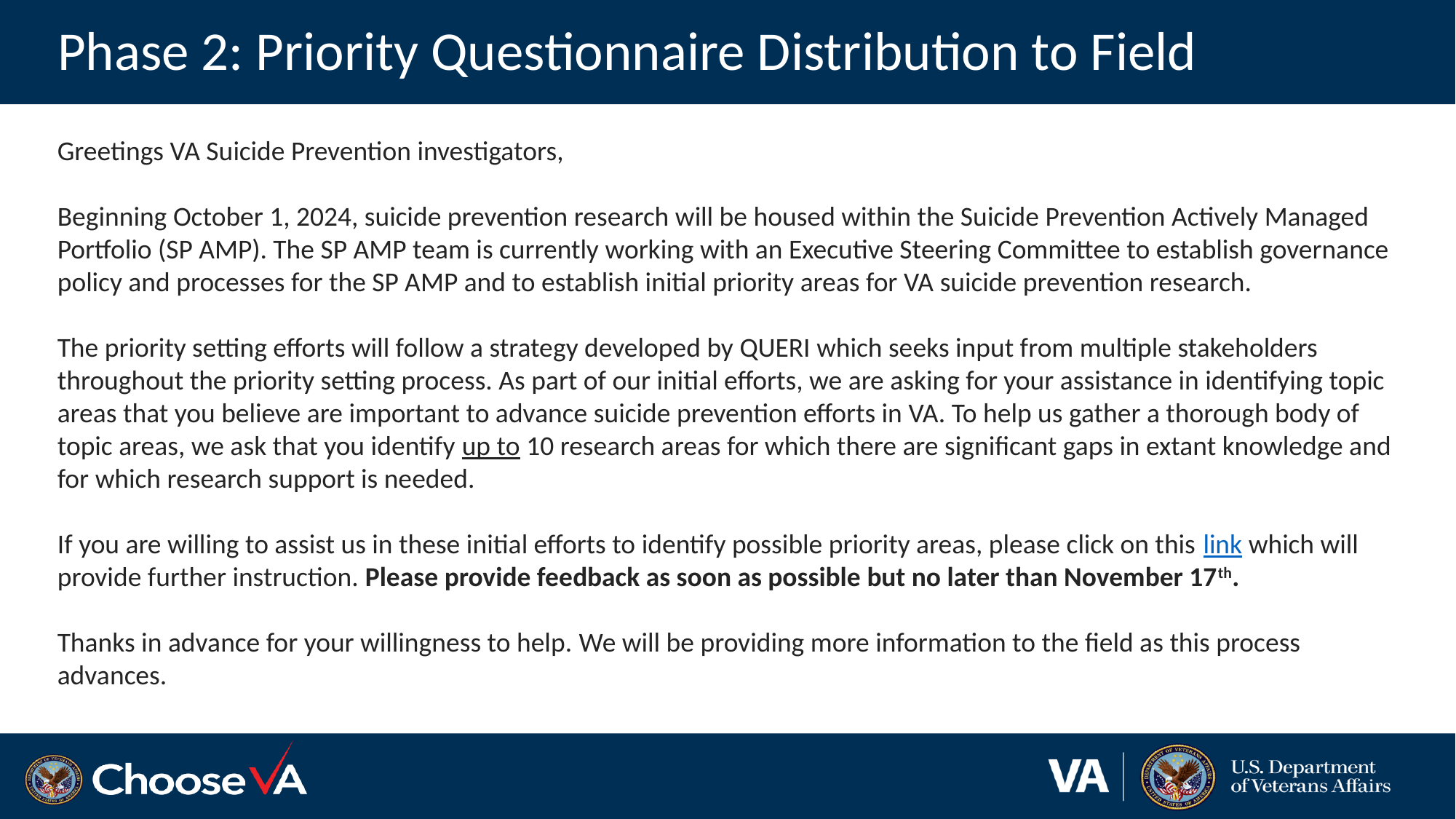

# Phase 2: Priority Questionnaire Distribution to Field
Greetings VA Suicide Prevention investigators,

Beginning October 1, 2024, suicide prevention research will be housed within the Suicide Prevention Actively Managed Portfolio (SP AMP). The SP AMP team is currently working with an Executive Steering Committee to establish governance policy and processes for the SP AMP and to establish initial priority areas for VA suicide prevention research.

The priority setting efforts will follow a strategy developed by QUERI which seeks input from multiple stakeholders throughout the priority setting process. As part of our initial efforts, we are asking for your assistance in identifying topic areas that you believe are important to advance suicide prevention efforts in VA. To help us gather a thorough body of topic areas, we ask that you identify up to 10 research areas for which there are significant gaps in extant knowledge and for which research support is needed.

If you are willing to assist us in these initial efforts to identify possible priority areas, please click on this link which will provide further instruction. Please provide feedback as soon as possible but no later than November 17th.

Thanks in advance for your willingness to help. We will be providing more information to the field as this process advances.